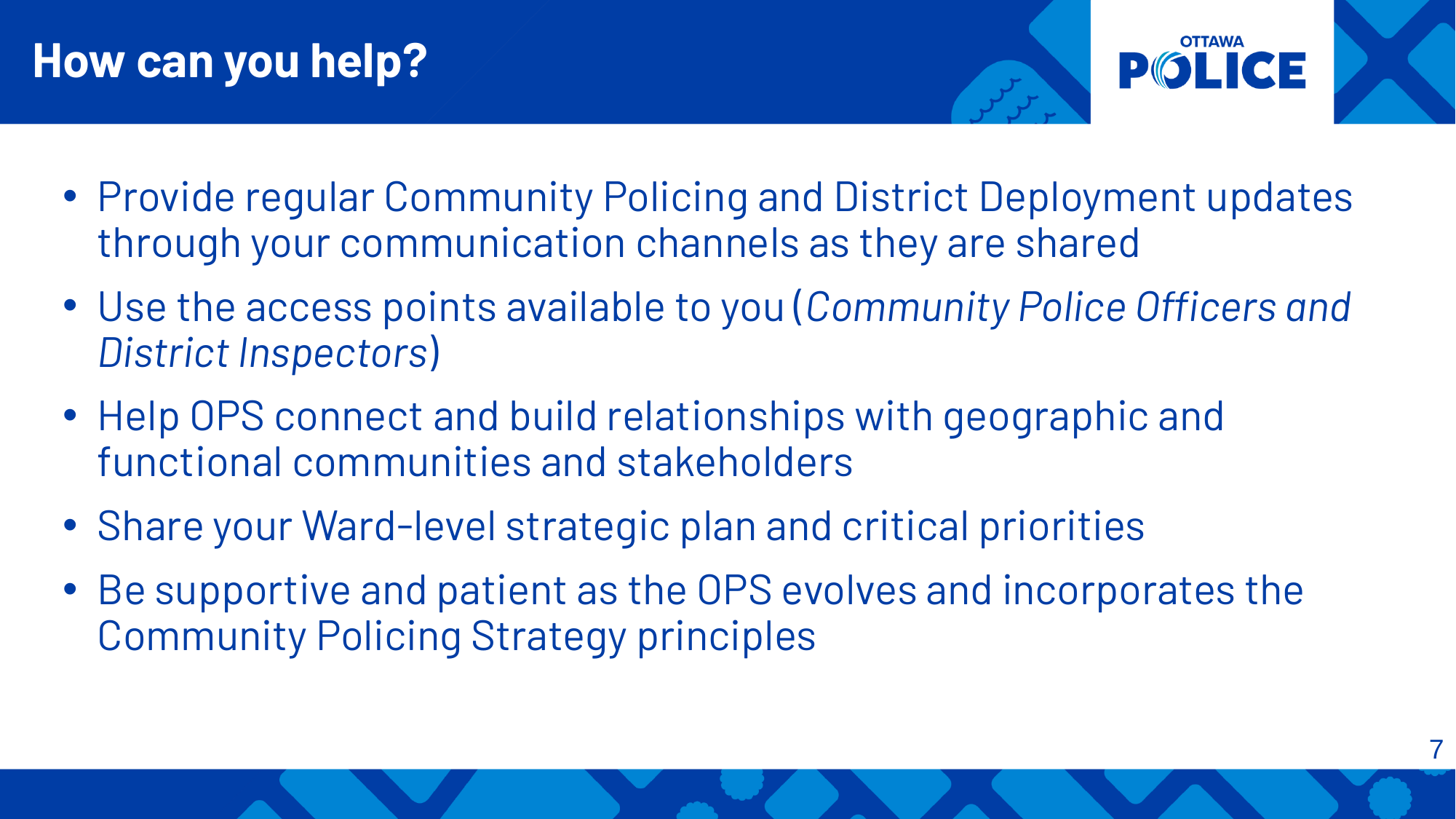

How can you help?
Provide regular Community Policing and District Deployment updates through your communication channels as they are shared
Use the access points available to you (Community Police Officers and District Inspectors)
Help OPS connect and build relationships with geographic and functional communities and stakeholders
Share your Ward-level strategic plan and critical priorities
Be supportive and patient as the OPS evolves and incorporates the Community Policing Strategy principles
7